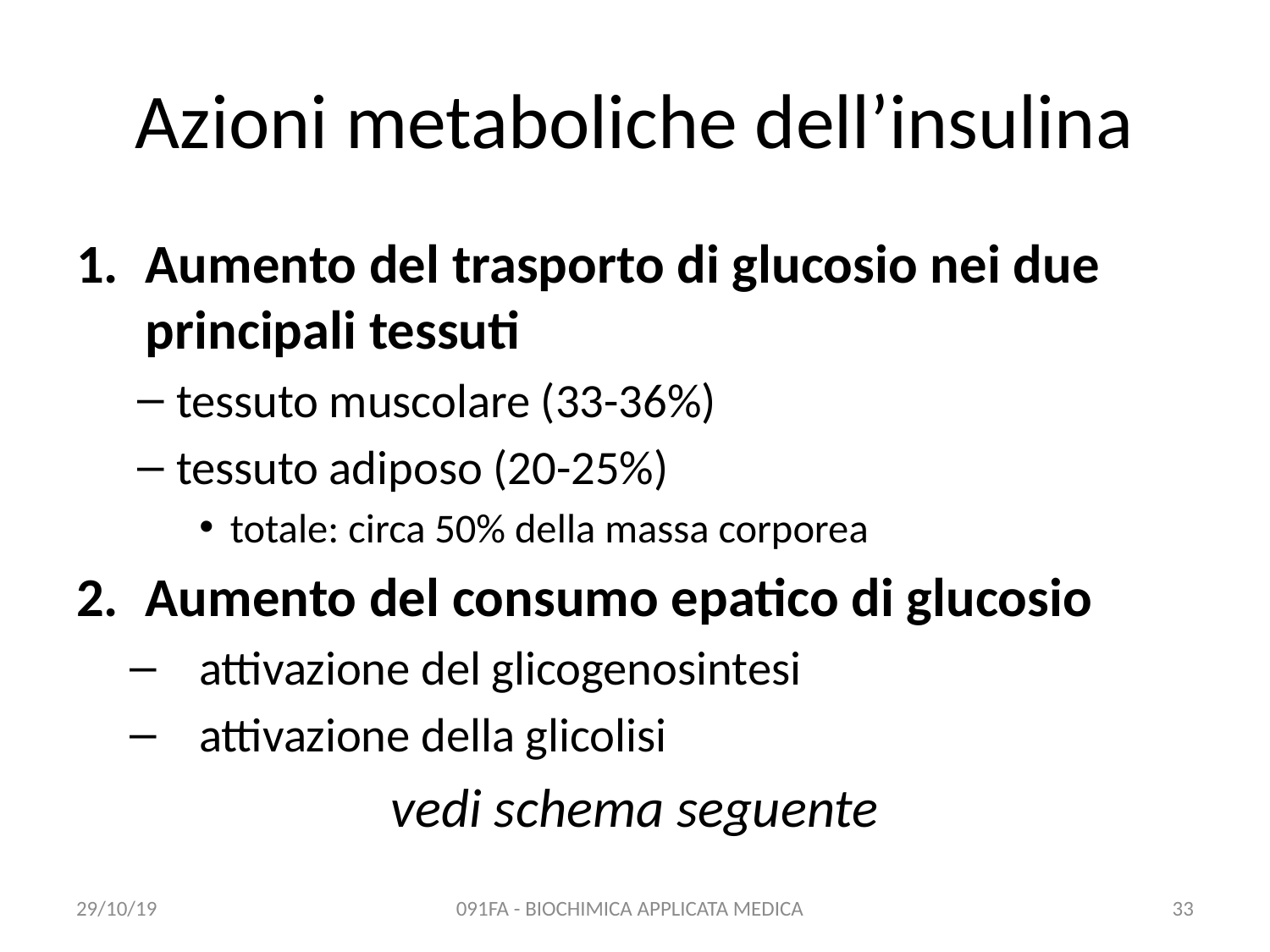

# Azioni metaboliche dell’insulina
Aumento del trasporto di glucosio nei due principali tessuti
tessuto muscolare (33-36%)
tessuto adiposo (20-25%)
totale: circa 50% della massa corporea
Aumento del consumo epatico di glucosio
attivazione del glicogenosintesi
attivazione della glicolisi
vedi schema seguente

29/10/19
091FA - BIOCHIMICA APPLICATA MEDICA
33